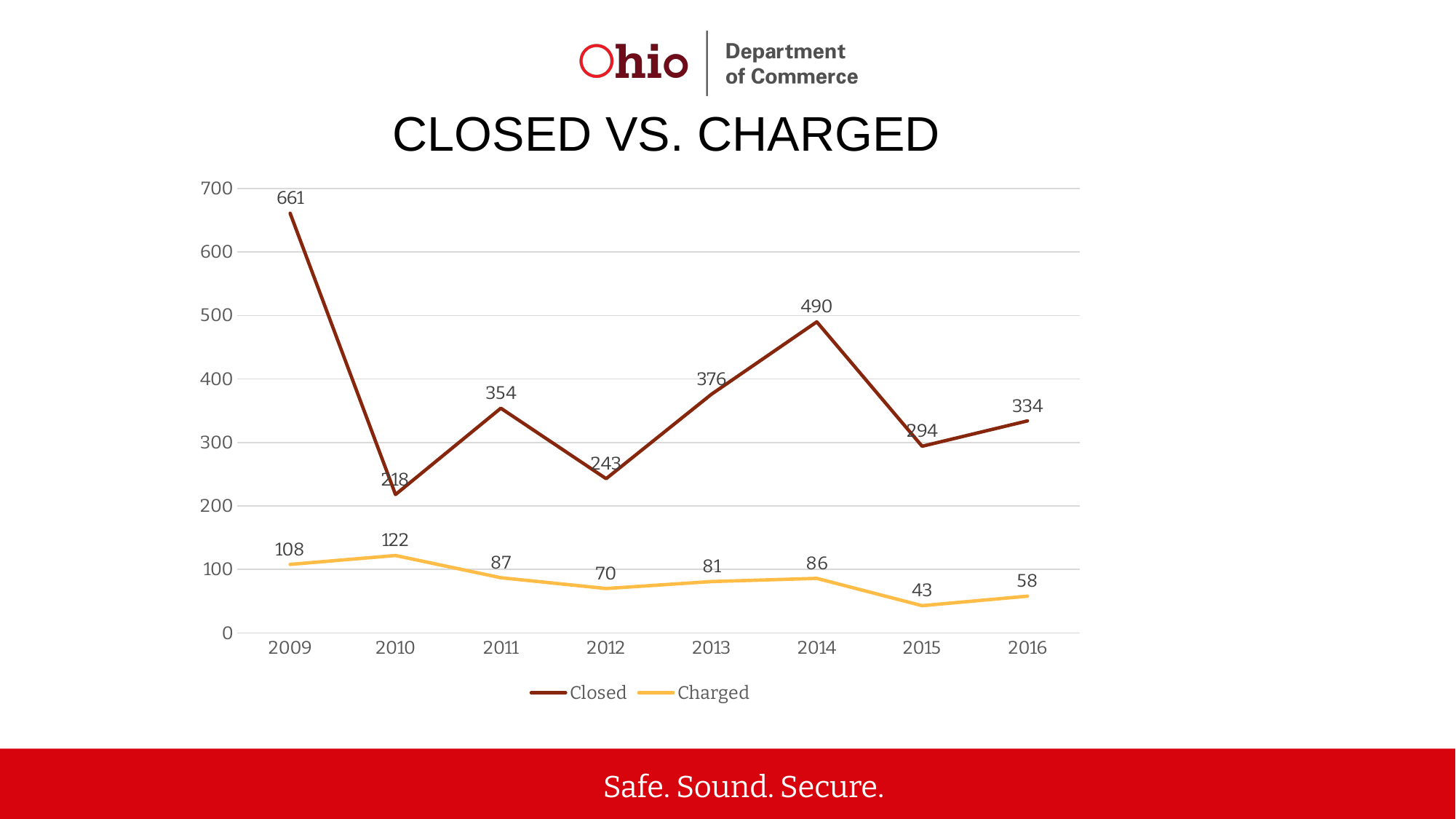

CLOSED VS. CHARGED

### Chart

| Category | Closed | Charged |
|---|---|---|
| 2009 | 661.0 | 108.0 |
| 2010 | 218.0 | 122.0 |
| 2011 | 354.0 | 87.0 |
| 2012 | 243.0 | 70.0 |
| 2013 | 376.0 | 81.0 |
| 2014 | 490.0 | 86.0 |
| 2015 | 294.0 | 43.0 |
| 2016 | 334.0 | 58.0 |